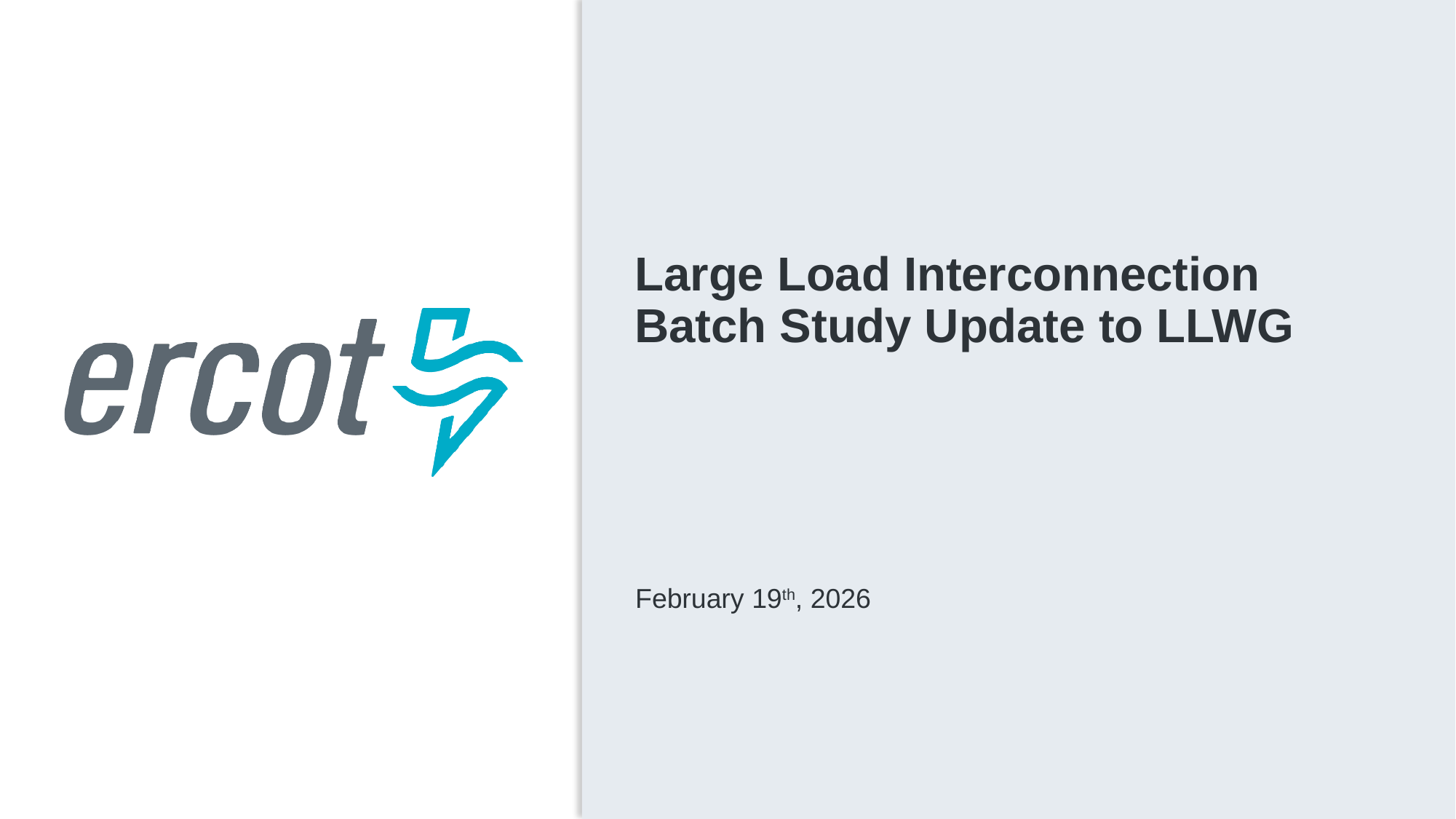

Large Load Interconnection Batch Study Update to LLWG
February 19th, 2026